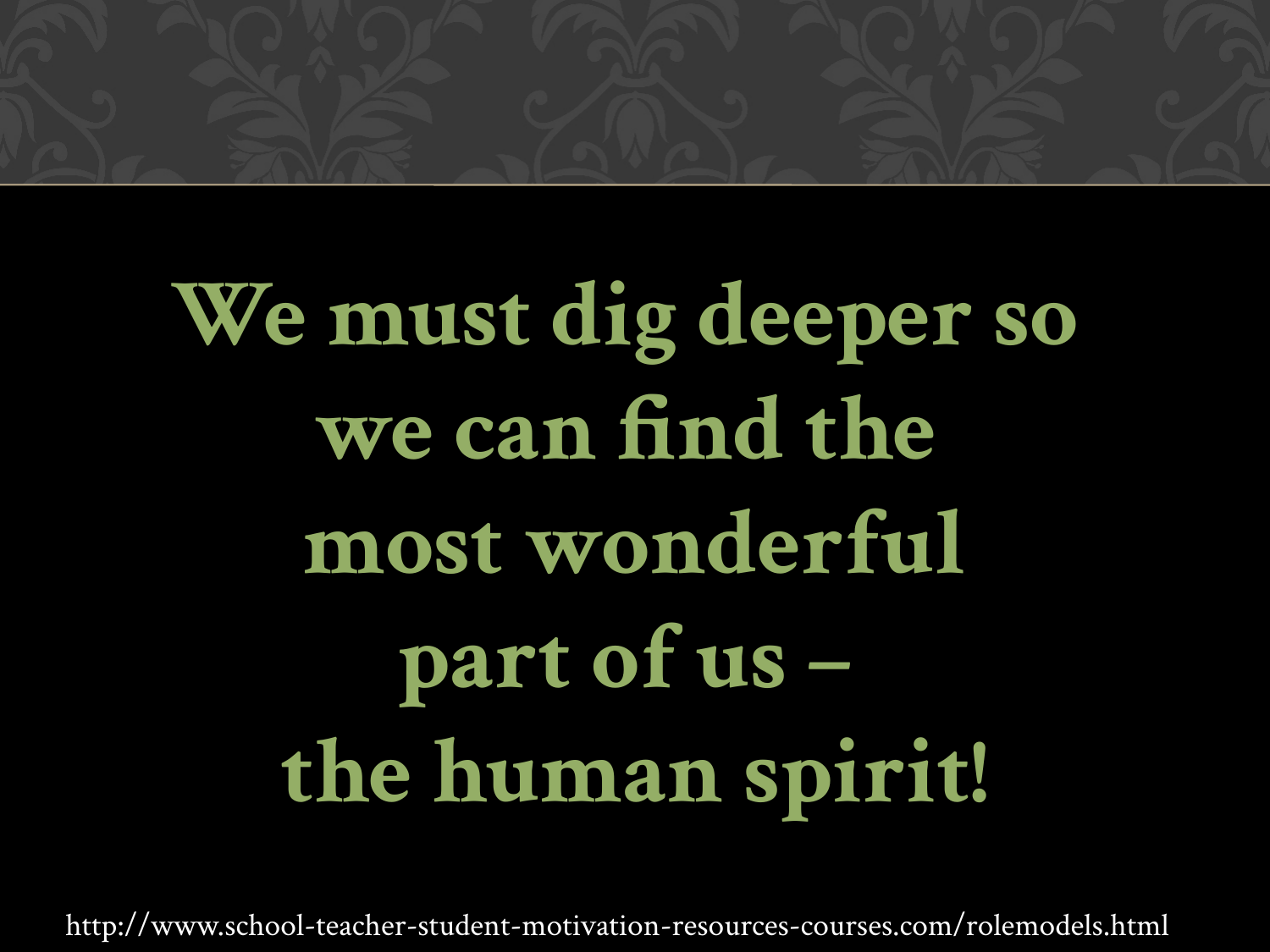

We must dig deeper so
we can find the
most wonderful
part of us –
the human spirit!
http://www.school-teacher-student-motivation-resources-courses.com/rolemodels.html